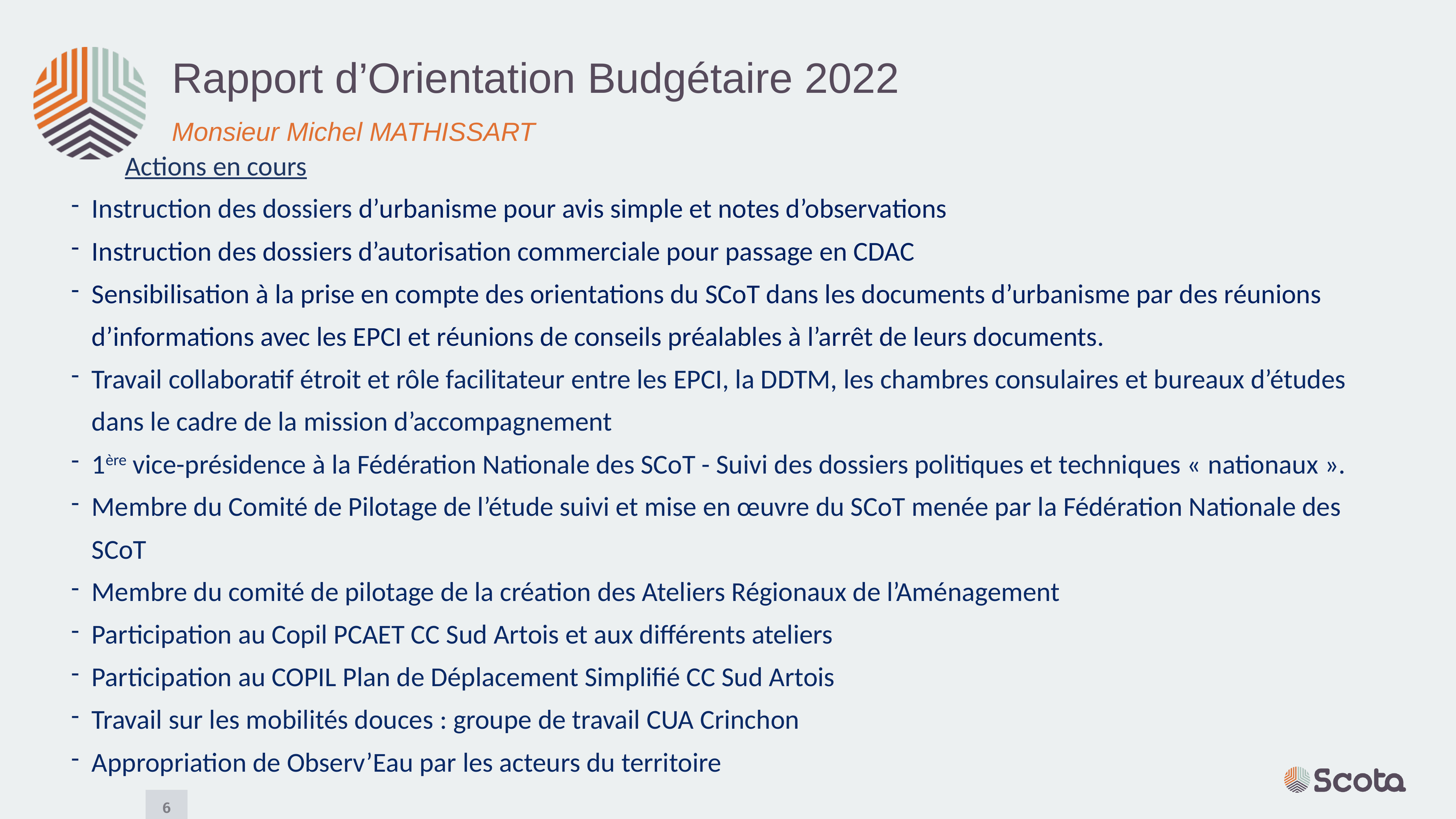

Rapport d’Orientation Budgétaire 2022

Monsieur Michel MATHISSART
Actions en cours
Instruction des dossiers d’urbanisme pour avis simple et notes d’observations
Instruction des dossiers d’autorisation commerciale pour passage en CDAC
Sensibilisation à la prise en compte des orientations du SCoT dans les documents d’urbanisme par des réunions d’informations avec les EPCI et réunions de conseils préalables à l’arrêt de leurs documents.
Travail collaboratif étroit et rôle facilitateur entre les EPCI, la DDTM, les chambres consulaires et bureaux d’études dans le cadre de la mission d’accompagnement
1ère vice-présidence à la Fédération Nationale des SCoT - Suivi des dossiers politiques et techniques « nationaux ».
Membre du Comité de Pilotage de l’étude suivi et mise en œuvre du SCoT menée par la Fédération Nationale des SCoT
Membre du comité de pilotage de la création des Ateliers Régionaux de l’Aménagement
Participation au Copil PCAET CC Sud Artois et aux différents ateliers
Participation au COPIL Plan de Déplacement Simplifié CC Sud Artois
Travail sur les mobilités douces : groupe de travail CUA Crinchon
Appropriation de Observ’Eau par les acteurs du territoire

6